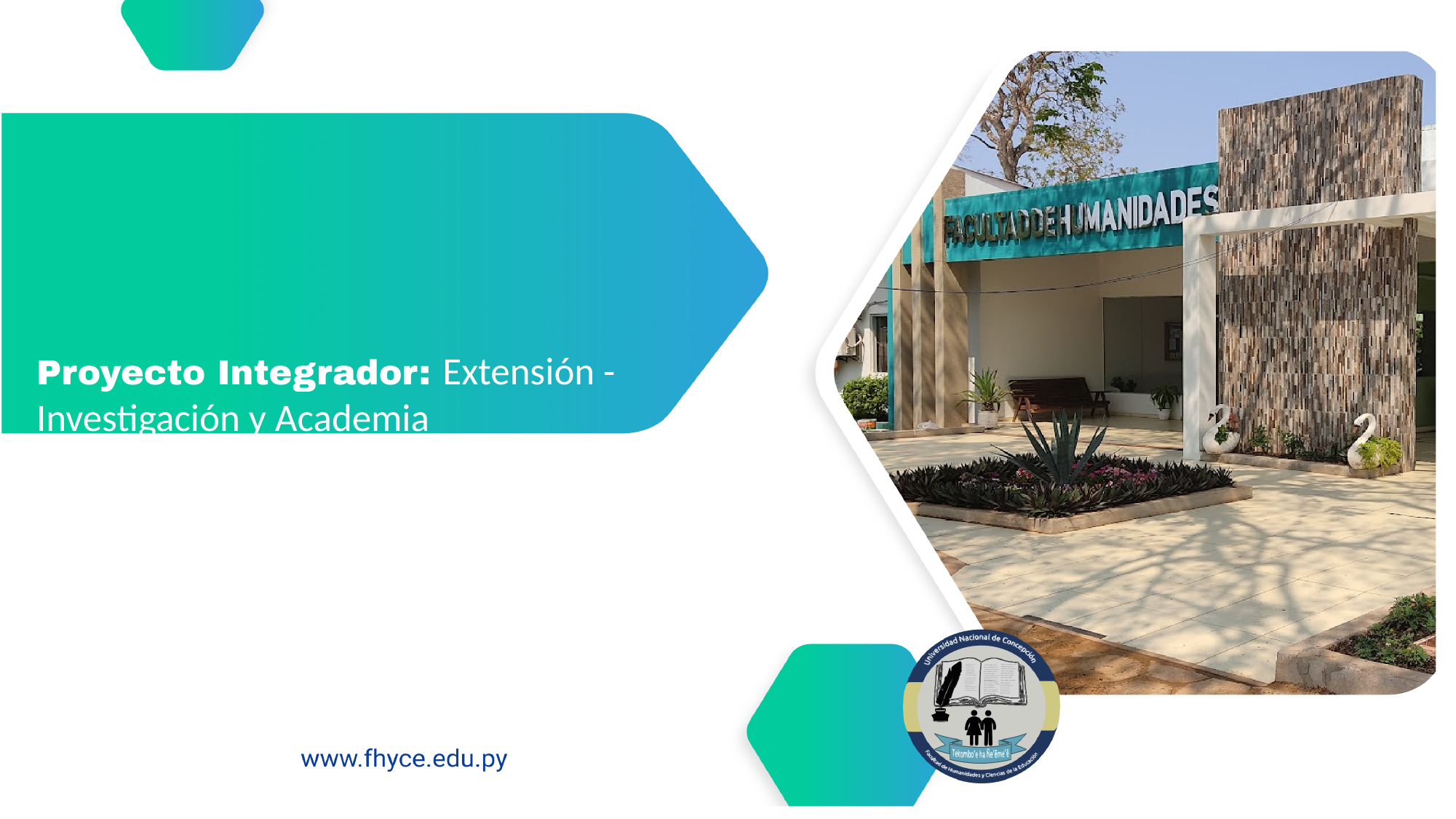

# Proyecto Integrador: Extensión - Investigación y Academia